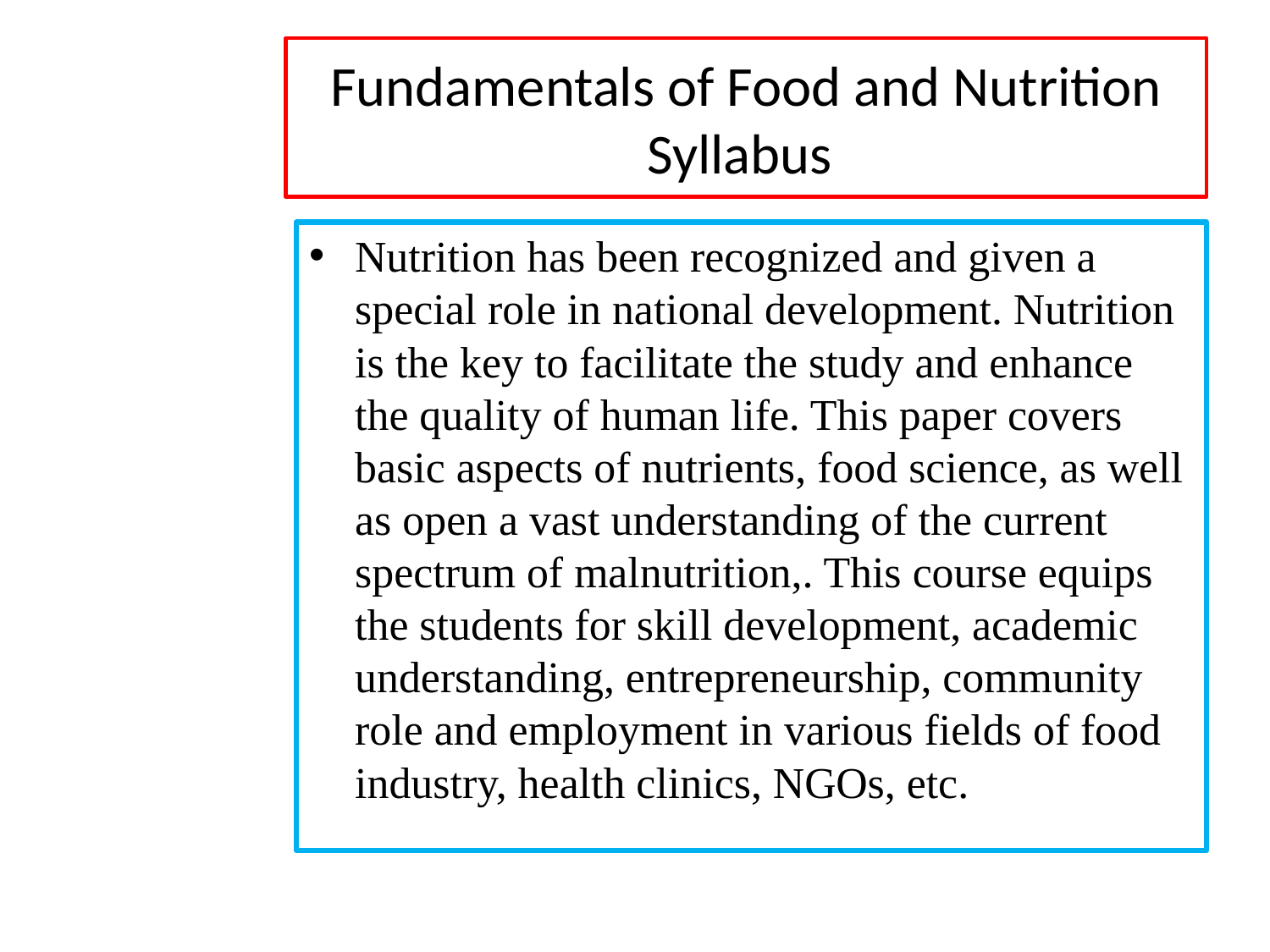

# Fundamentals of Food and Nutrition Syllabus
Nutrition has been recognized and given a special role in national development. Nutrition is the key to facilitate the study and enhance the quality of human life. This paper covers basic aspects of nutrients, food science, as well as open a vast understanding of the current spectrum of malnutrition,. This course equips the students for skill development, academic understanding, entrepreneurship, community role and employment in various fields of food industry, health clinics, NGOs, etc.